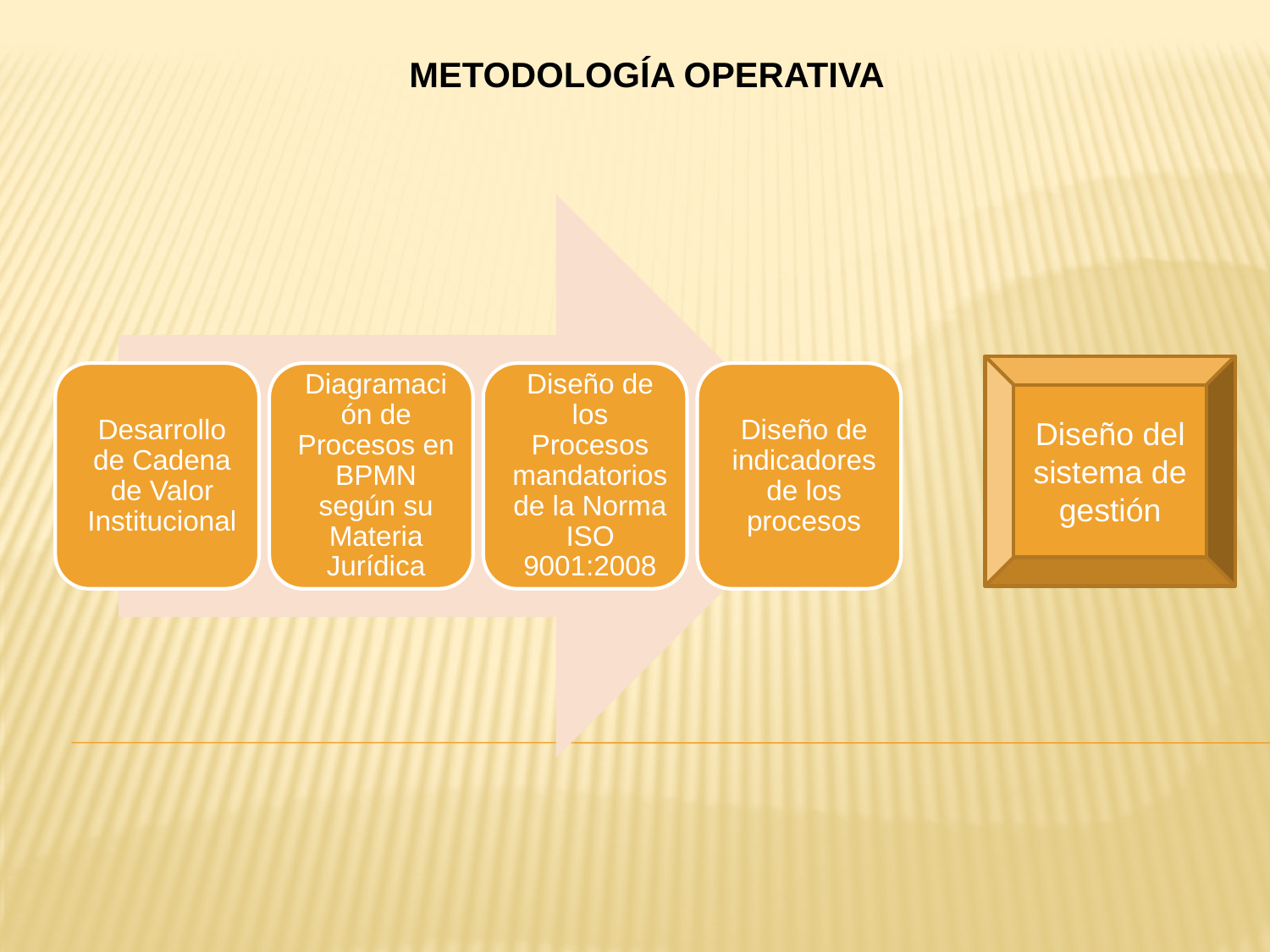

METODOLOGÍA OPERATIVA
Desarrollo de Cadena de Valor Institucional
Diagramación de Procesos en BPMN según su Materia Jurídica
Diseño de los Procesos mandatorios de la Norma ISO 9001:2008
Diseño de indicadores de los procesos
Diseño del sistema de gestión